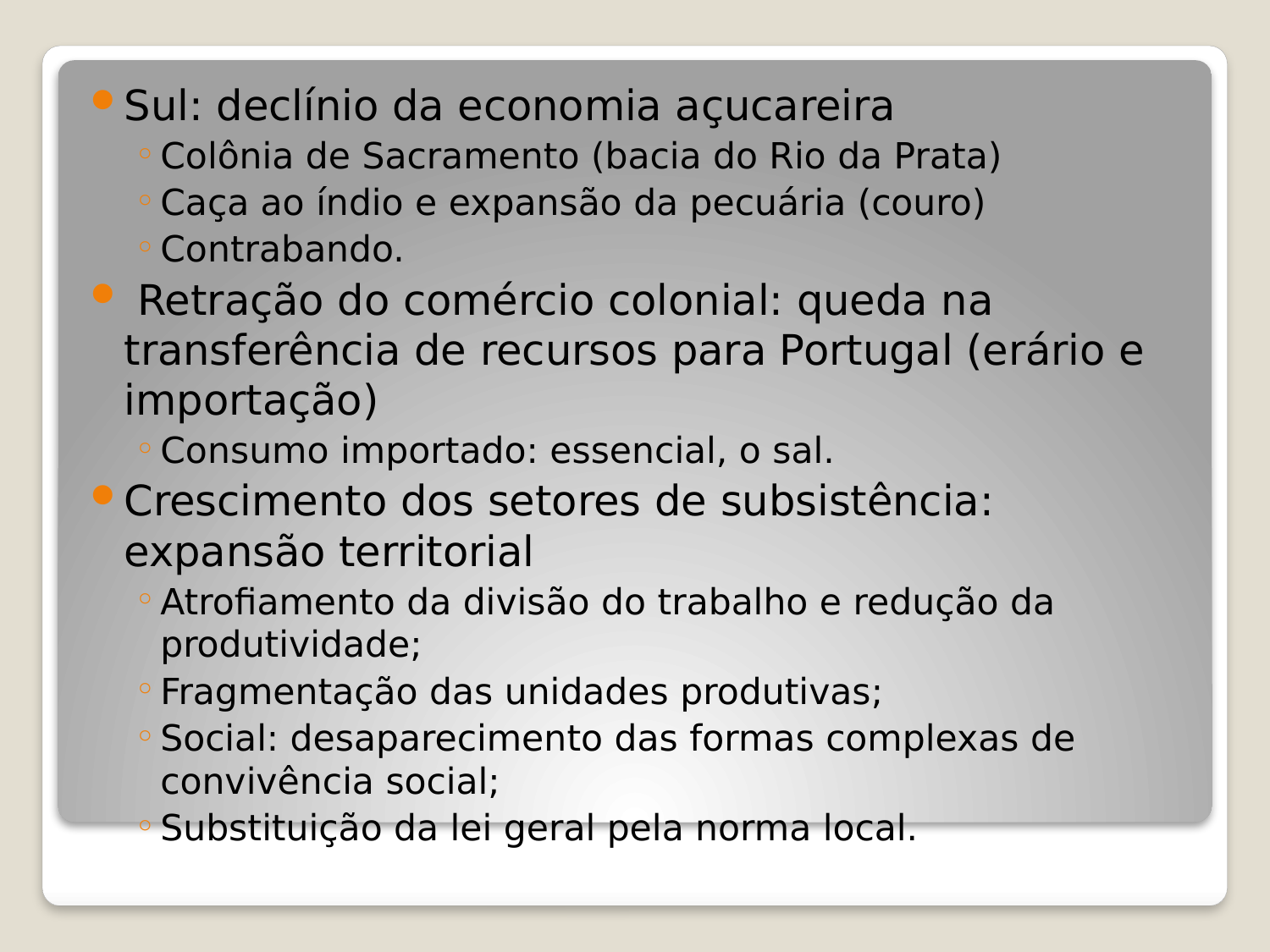

Sul: declínio da economia açucareira
Colônia de Sacramento (bacia do Rio da Prata)
Caça ao índio e expansão da pecuária (couro)
Contrabando.
 Retração do comércio colonial: queda na transferência de recursos para Portugal (erário e importação)
Consumo importado: essencial, o sal.
Crescimento dos setores de subsistência: expansão territorial
Atrofiamento da divisão do trabalho e redução da produtividade;
Fragmentação das unidades produtivas;
Social: desaparecimento das formas complexas de convivência social;
Substituição da lei geral pela norma local.